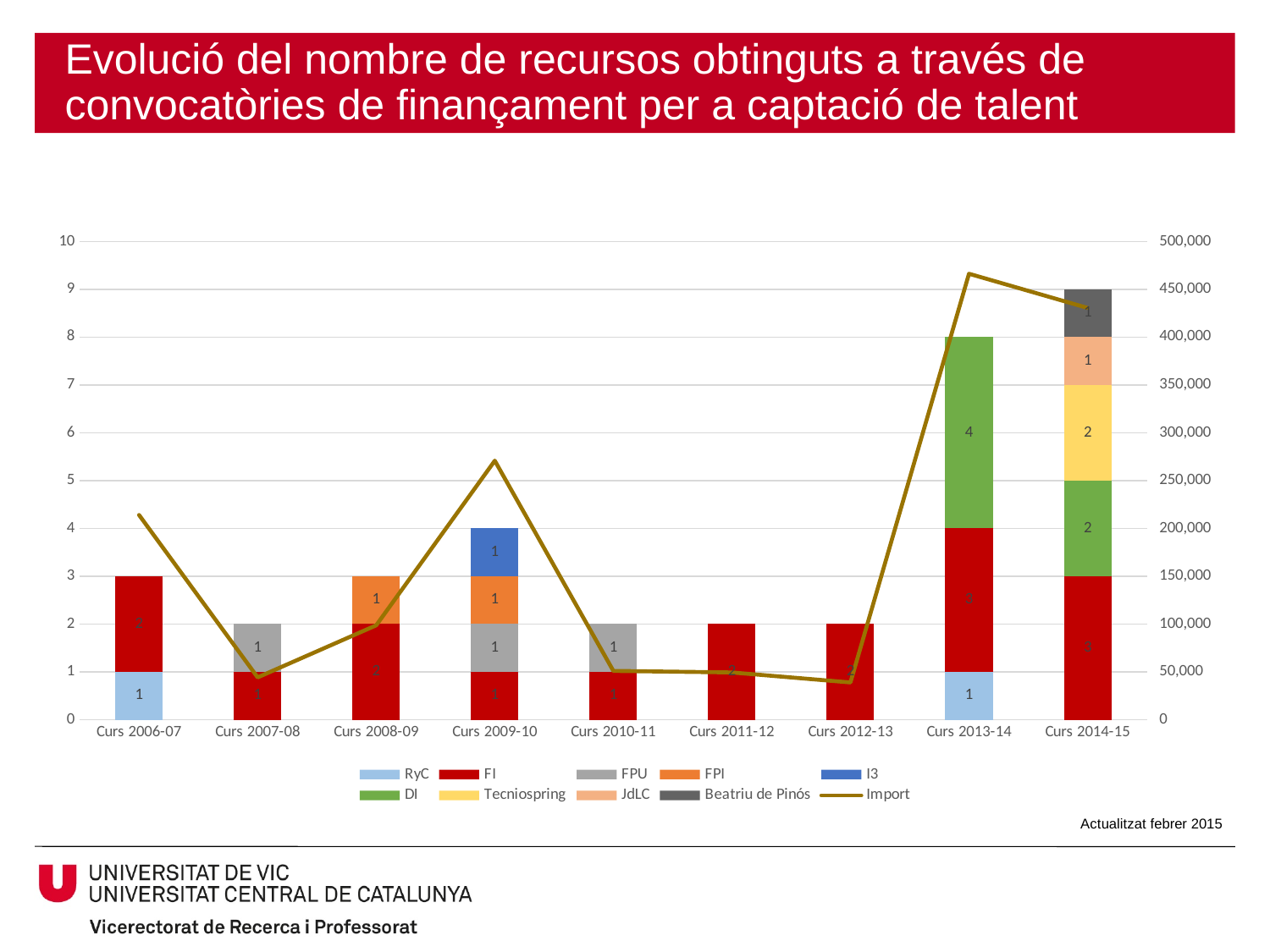

# Evolució del nombre de recursos obtinguts a través de convocatòries de finançament per a captació de talent

### Chart

| Category | RyC | FI | FPU | FPI | I3 | DI | Tecniospring | JdLC | Beatriu de Pinós | Import |
|---|---|---|---|---|---|---|---|---|---|---|
| Curs 2006-07 | 1.0 | 2.0 | None | None | None | None | None | None | None | 214056.0 |
| Curs 2007-08 | None | 1.0 | 1.0 | None | None | None | None | None | None | 44202.0 |
| Curs 2008-09 | None | 2.0 | None | 1.0 | None | None | None | None | None | 98656.92 |
| Curs 2009-10 | None | 1.0 | 1.0 | 1.0 | 1.0 | None | None | None | None | 270760.8 |
| Curs 2010-11 | None | 1.0 | 1.0 | None | None | None | None | None | None | 50998.8 |
| Curs 2011-12 | None | 2.0 | None | None | None | None | None | None | None | 49377.8 |
| Curs 2012-13 | None | 2.0 | None | None | None | None | None | None | None | 38930.48 |
| Curs 2013-14 | 1.0 | 3.0 | None | None | None | 4.0 | None | None | None | 466163.6 |
| Curs 2014-15 | None | 3.0 | None | None | None | 2.0 | 2.0 | 1.0 | 1.0 | 430425.0 |
Actualitzat febrer 2015